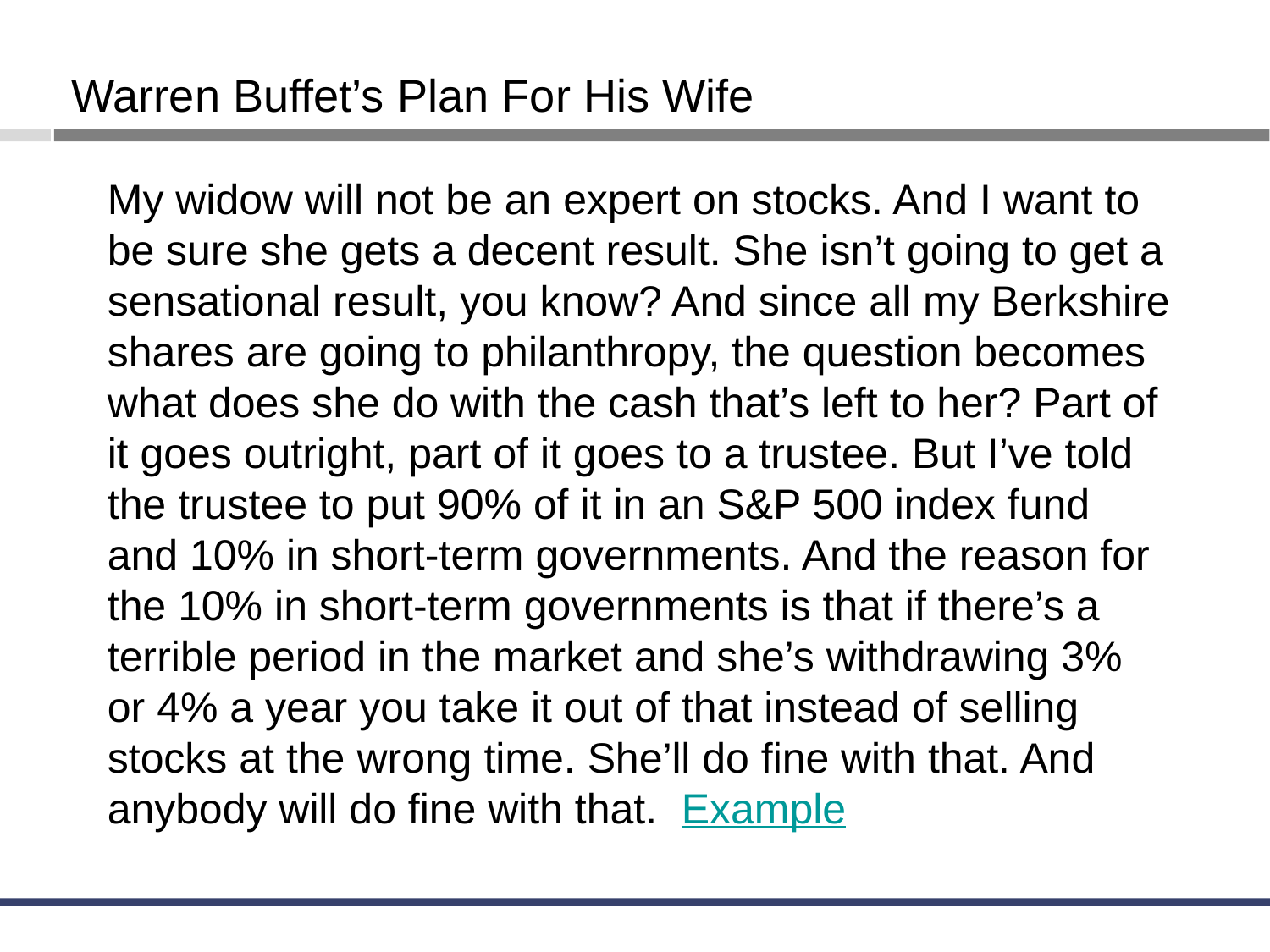

Warren Buffet’s Plan For His Wife
My widow will not be an expert on stocks. And I want to be sure she gets a decent result. She isn’t going to get a sensational result, you know? And since all my Berkshire shares are going to philanthropy, the question becomes what does she do with the cash that’s left to her? Part of it goes outright, part of it goes to a trustee. But I’ve told the trustee to put 90% of it in an S&P 500 index fund and 10% in short-term governments. And the reason for the 10% in short-term governments is that if there’s a terrible period in the market and she’s withdrawing 3% or 4% a year you take it out of that instead of selling stocks at the wrong time. She’ll do fine with that. And anybody will do fine with that.  Example